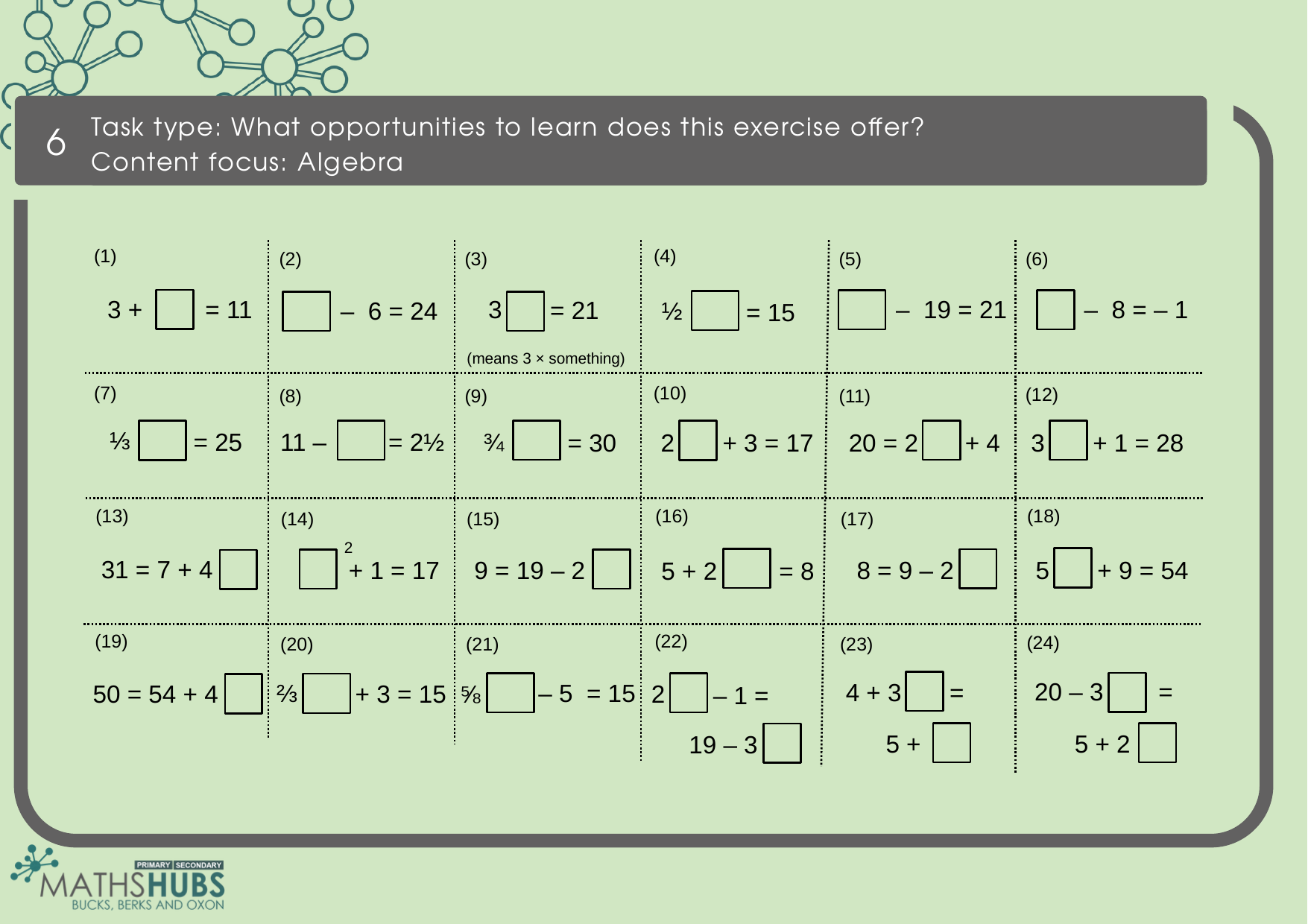

6

Task type: What opportunities to learn does this exercise offer?
Content focus: Algebra

(1)
(4)
(2)
(3)
(5)
(6)
3 +
3
= 11
–  19 = 21
–  8 = – 1
= 21

½
–  6 = 24

= 15

(means 3 × something)
(7)
(10)
(12)
(8)
(9)
(11)
⅓

¾

= 25
11 –         = 2½
20 = 2
3
2
+ 4
+ 1 = 28
= 30
+ 3 = 17
(13)
(16)
(18)
(14)
(15)
(17)
2

31 = 7 + 4

+ 1 = 17
8 = 9 – 2
5
+ 9 = 54
9 = 19 – 2

5 + 2         = 8

(19)
(22)
(24)
(20)
(21)
(23)
20 – 3        =
4 + 3       =

⅔
– 5  = 15
+ 3 = 15
50 = 54 + 4
2

⅝

– 1 =
5 +
5 + 2
19 – 3